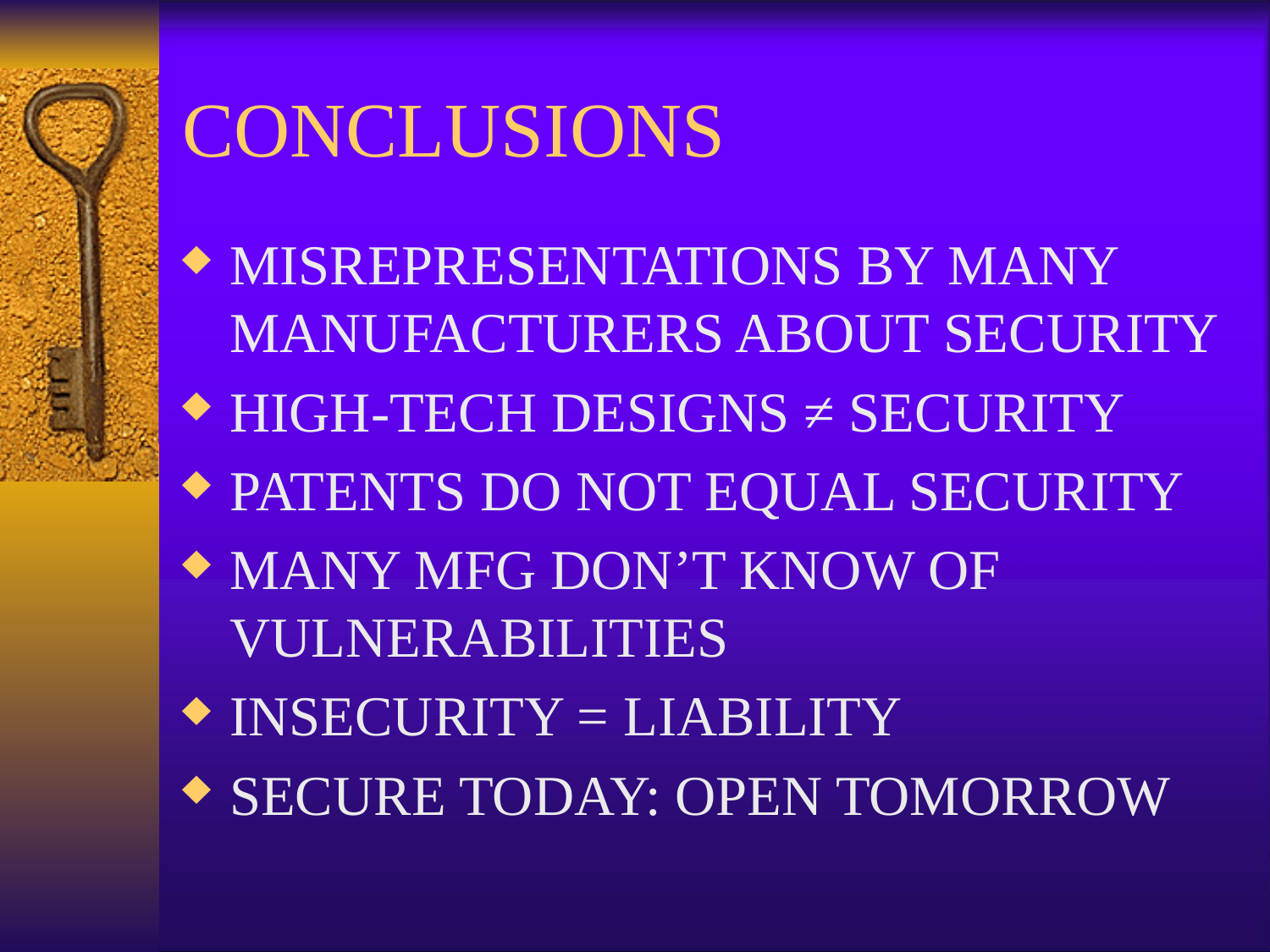

# CONCLUSIONS
MISREPRESENTATIONS BY MANY MANUFACTURERS ABOUT SECURITY
HIGH-TECH DESIGNS ≠ SECURITY
PATENTS DO NOT EQUAL SECURITY
MANY MFG DON’T KNOW OF VULNERABILITIES
INSECURITY = LIABILITY
SECURE TODAY: OPEN TOMORROW